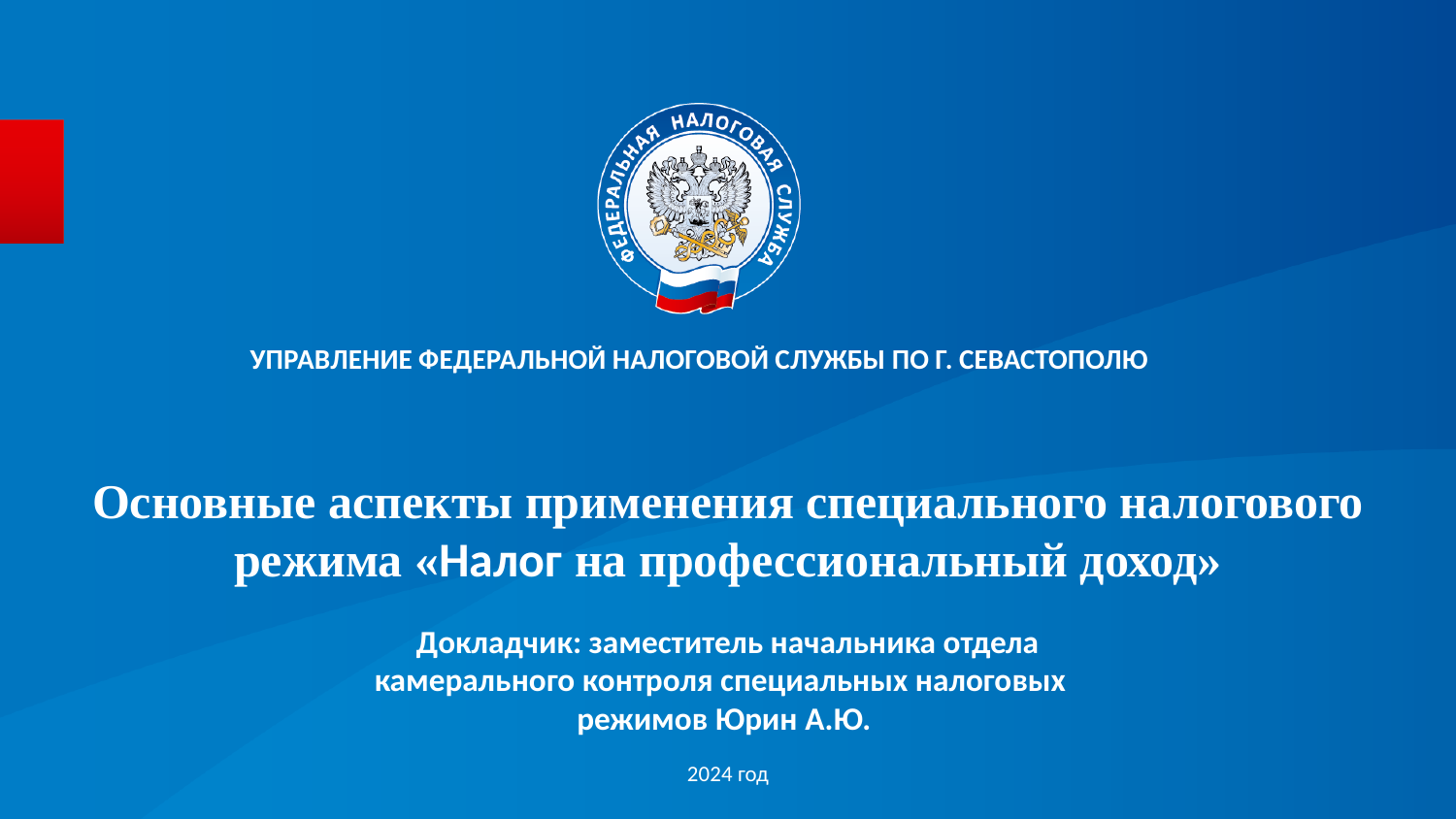

УПРАВЛЕНИЕ ФЕДЕРАЛЬНОЙ НАЛОГОВОЙ СЛУЖБЫ ПО Г. СЕВАСТОПОЛЮ
# Основные аспекты применения специального налогового режима «Налог на профессиональный доход»
Докладчик: заместитель начальника отдела камерального контроля специальных налоговых   режимов Юрин А.Ю.

2024 год